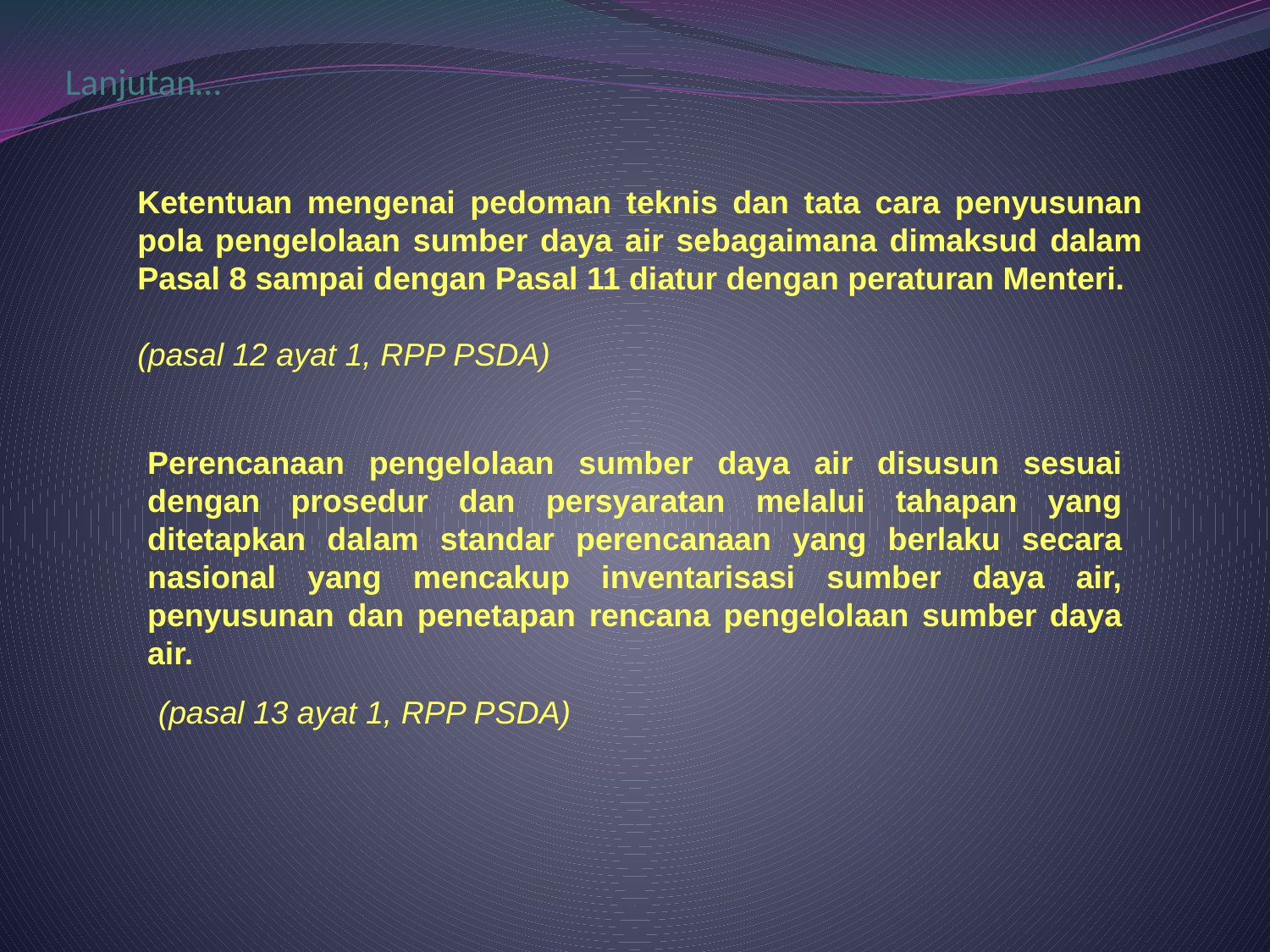

# Lanjutan…
Ketentuan mengenai pedoman teknis dan tata cara penyusunan pola pengelolaan sumber daya air sebagaimana dimaksud dalam Pasal 8 sampai dengan Pasal 11 diatur dengan peraturan Menteri.

(pasal 12 ayat 1, RPP PSDA)

Perencanaan pengelolaan sumber daya air disusun sesuai dengan prosedur dan persyaratan melalui tahapan yang ditetapkan dalam standar perencanaan yang berlaku secara nasional yang mencakup inventarisasi sumber daya air, penyusunan dan penetapan rencana pengelolaan sumber daya air.
(pasal 13 ayat 1, RPP PSDA)